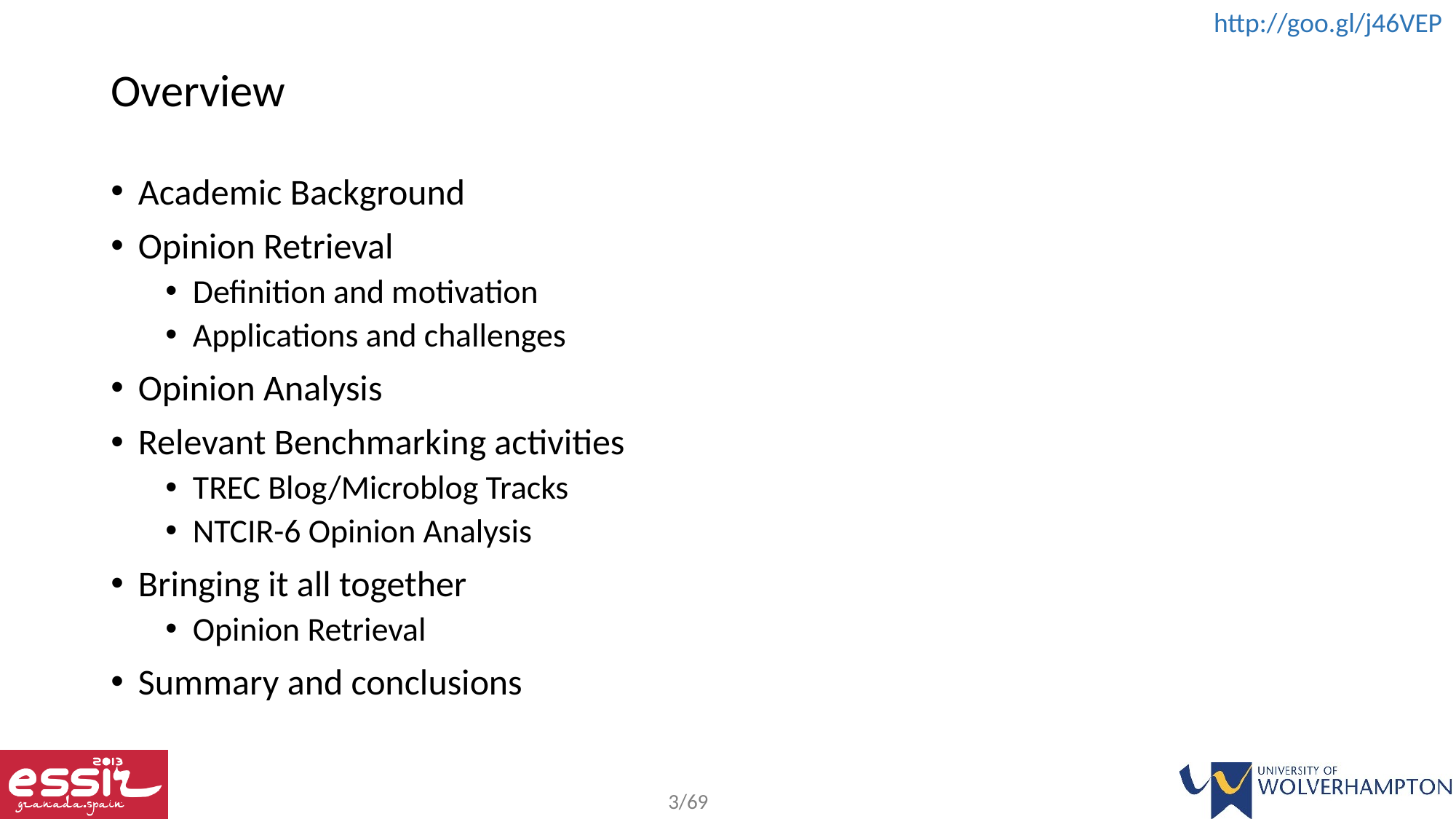

# Overview
Academic Background
Opinion Retrieval
Definition and motivation
Applications and challenges
Opinion Analysis
Relevant Benchmarking activities
TREC Blog/Microblog Tracks
NTCIR-6 Opinion Analysis
Bringing it all together
Opinion Retrieval
Summary and conclusions